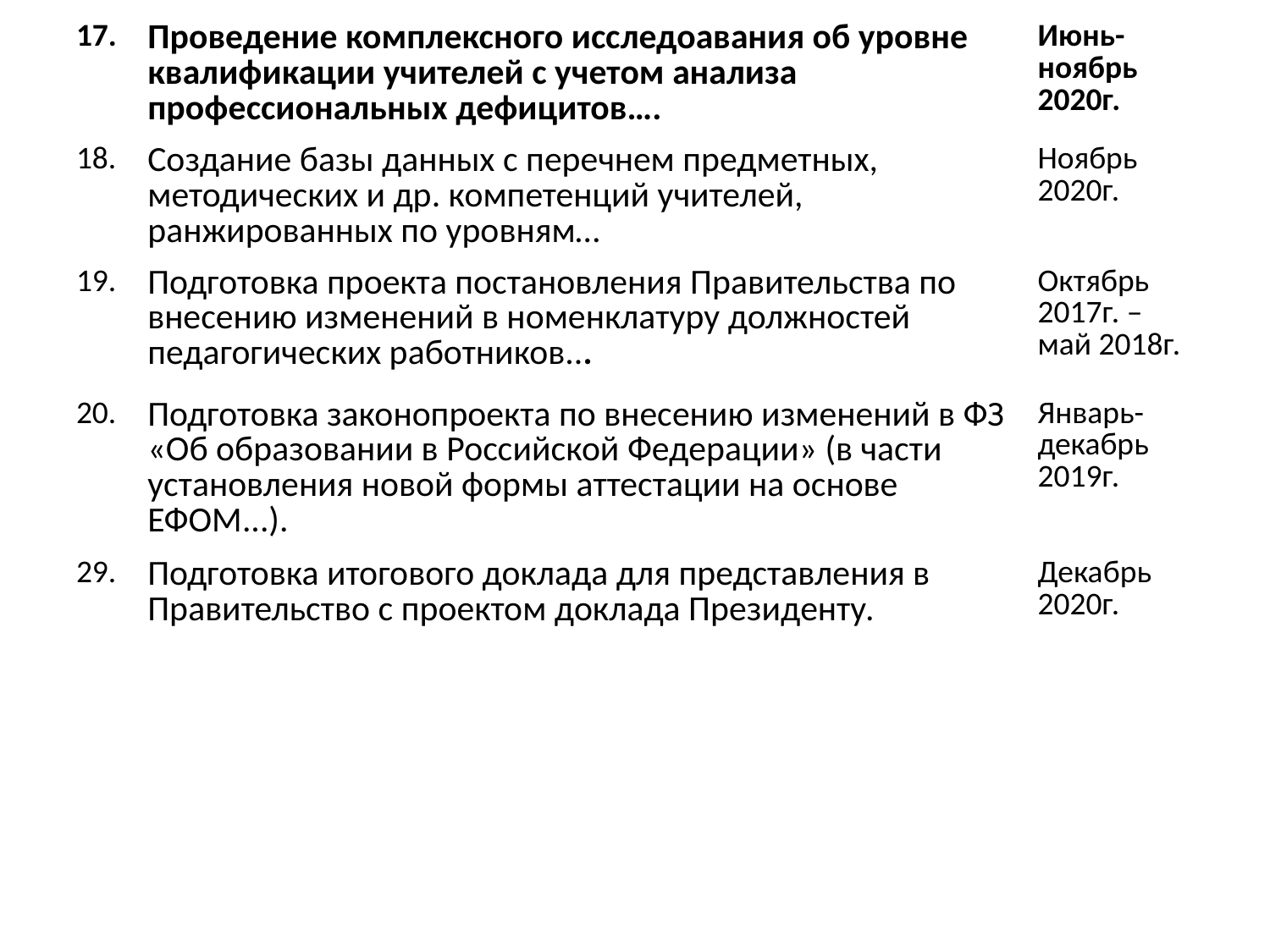

| 17. | Проведение комплексного исследоавания об уровне квалификации учителей с учетом анализа профессиональных дефицитов…. | Июнь-ноябрь 2020г. |
| --- | --- | --- |
| 18. | Создание базы данных с перечнем предметных, методических и др. компетенций учителей, ранжированных по уровням… | Ноябрь 2020г. |
| 19. | Подготовка проекта постановления Правительства по внесению изменений в номенклатуру должностей педагогических работников... | Октябрь 2017г. – май 2018г. |
| 20. | Подготовка законопроекта по внесению изменений в ФЗ «Об образовании в Российской Федерации» (в части установления новой формы аттестации на основе ЕФОМ...). | Январь-декабрь 2019г. |
| 29. | Подготовка итогового доклада для представления в Правительство с проектом доклада Президенту. | Декабрь 2020г. |
|  |  |  |
#